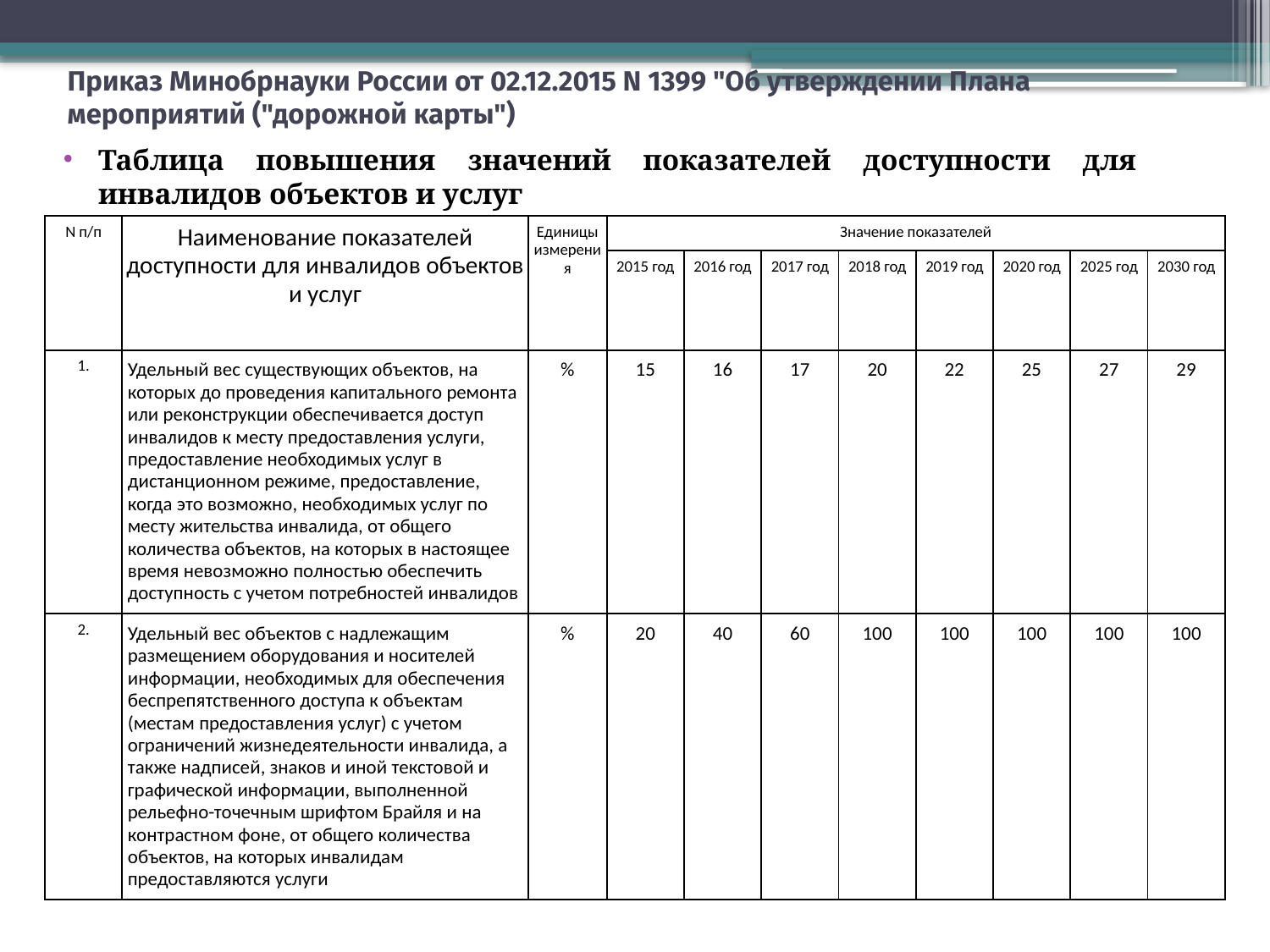

# Приказ Минобрнауки России от 02.12.2015 N 1399 "Об утверждении Плана мероприятий ("дорожной карты")
Таблица повышения значений показателей доступности для инвалидов объектов и услуг

| N п/п | Наименование показателей доступности для инвалидов объектов и услуг | Единицы измерения | Значение показателей |  |  |  |  |  |  |  |
| --- | --- | --- | --- | --- | --- | --- | --- | --- | --- | --- |
|  |  |  | 2015 год | 2016 год | 2017 год | 2018 год | 2019 год | 2020 год | 2025 год | 2030 год |
| 1. | Удельный вес существующих объектов, на которых до проведения капитального ремонта или реконструкции обеспечивается доступ инвалидов к месту предоставления услуги, предоставление необходимых услуг в дистанционном режиме, предоставление, когда это возможно, необходимых услуг по месту жительства инвалида, от общего количества объектов, на которых в настоящее время невозможно полностью обеспечить доступность с учетом потребностей инвалидов | % | 15 | 16 | 17 | 20 | 22 | 25 | 27 | 29 |
| 2. | Удельный вес объектов с надлежащим размещением оборудования и носителей информации, необходимых для обеспечения беспрепятственного доступа к объектам (местам предоставления услуг) с учетом ограничений жизнедеятельности инвалида, а также надписей, знаков и иной текстовой и графической информации, выполненной рельефно-точечным шрифтом Брайля и на контрастном фоне, от общего количества объектов, на которых инвалидам предоставляются услуги | % | 20 | 40 | 60 | 100 | 100 | 100 | 100 | 100 |